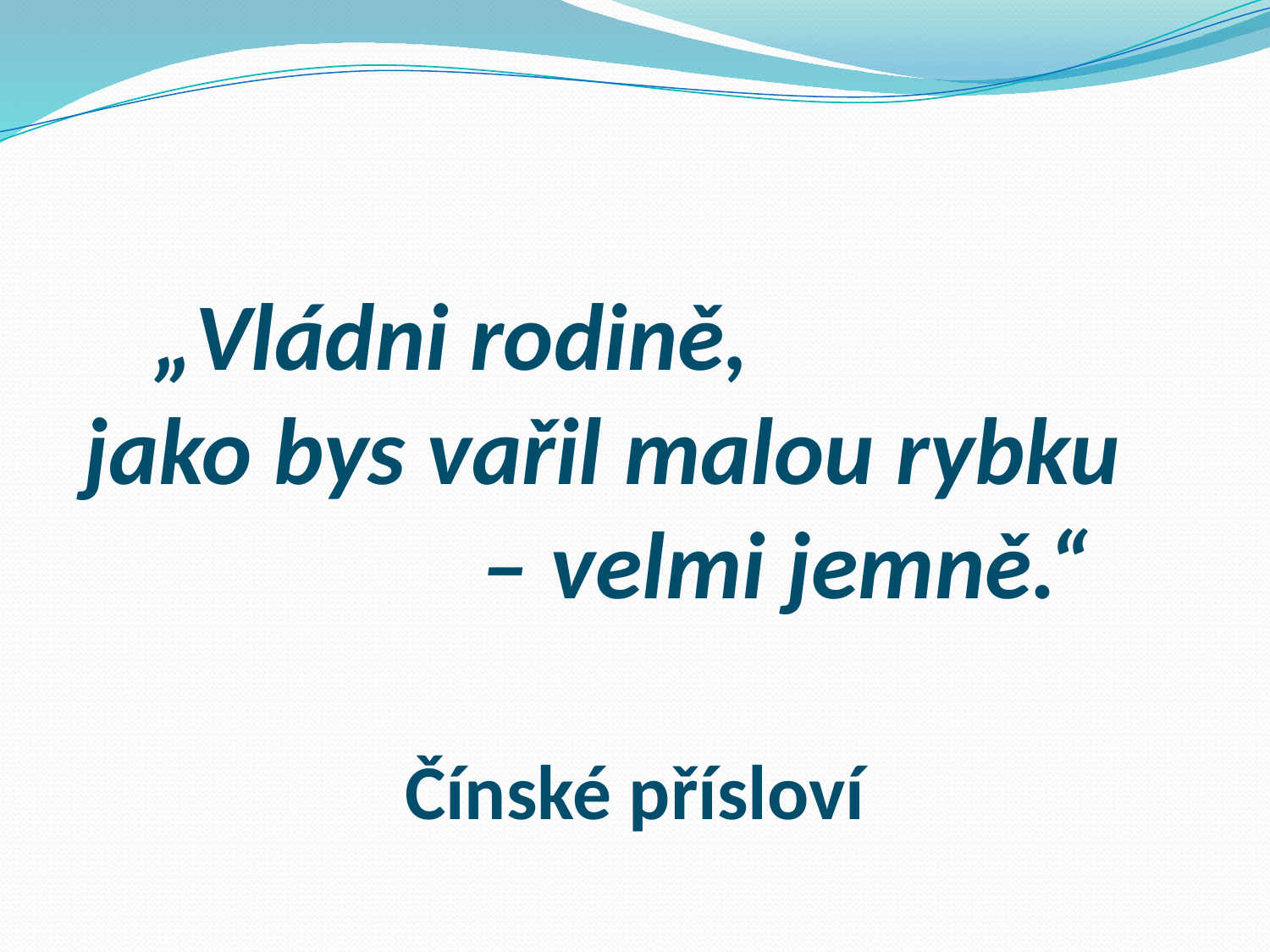

#
„Vládni rodině,                  jako bys vařil malou rybku                  – velmi jemně.“

Čínské přísloví